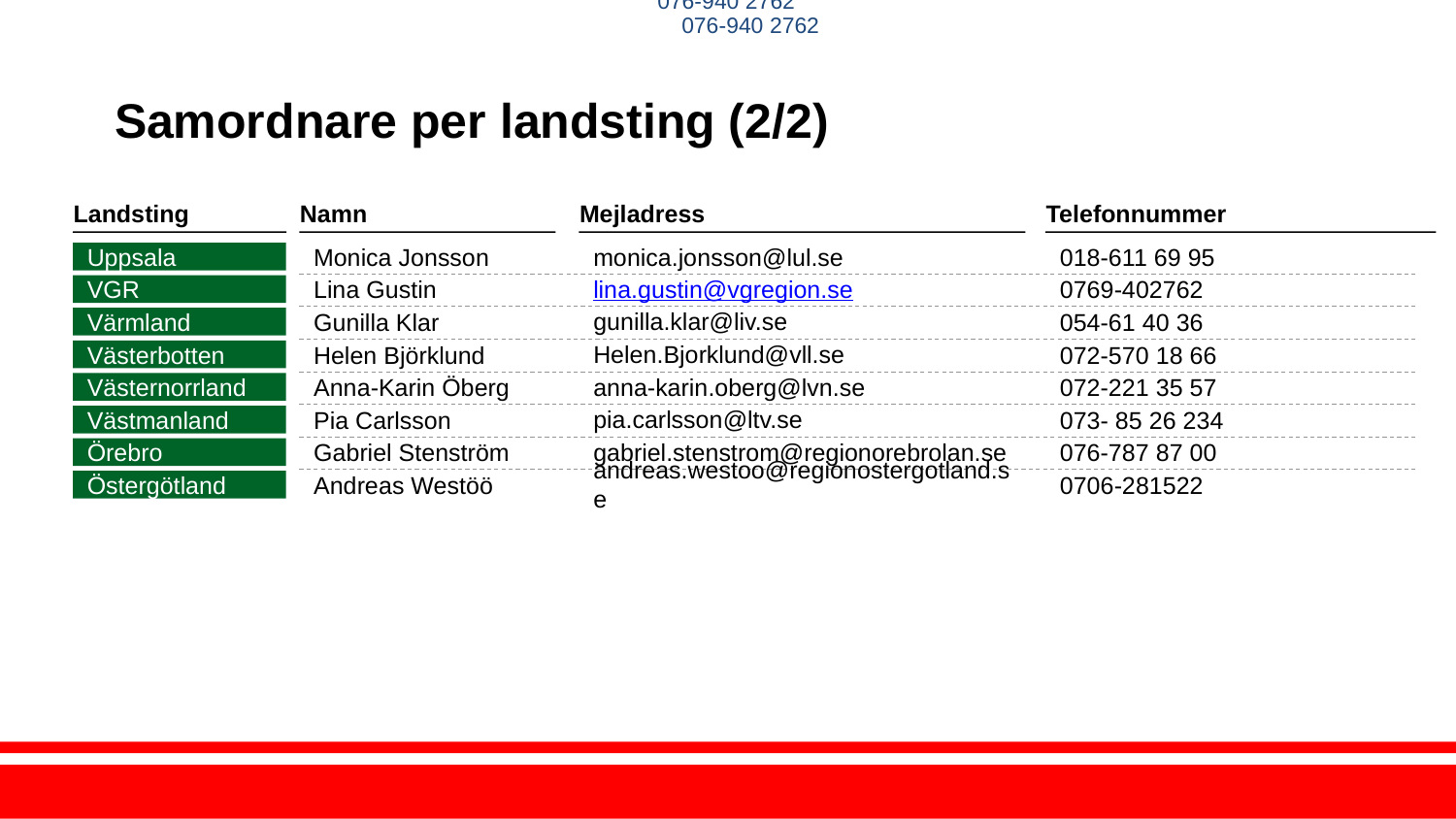

076-940 2762
076-940 2762
# Samordnare per landsting (2/2)
Landsting
Namn
Mejladress
Telefonnummer

Uppsala
Monica Jonsson
monica.jonsson@lul.se
018-611 69 95
lina.gustin@vgregion.se
VGR
Lina Gustin
0769-402762
gunilla.klar@liv.se
Värmland
Gunilla Klar
054-61 40 36
Helen.Bjorklund@vll.se
Västerbotten
Helen Björklund
072-570 18 66
anna-karin.oberg@lvn.se
Västernorrland
Anna-Karin Öberg
072-221 35 57
pia.carlsson@ltv.se
Västmanland
Pia Carlsson
073- 85 26 234
gabriel.stenstrom@regionorebrolan.se
Örebro
Gabriel Stenström
076-787 87 00
andreas.westoo@regionostergotland.se
Östergötland
Andreas Westöö
0706-281522